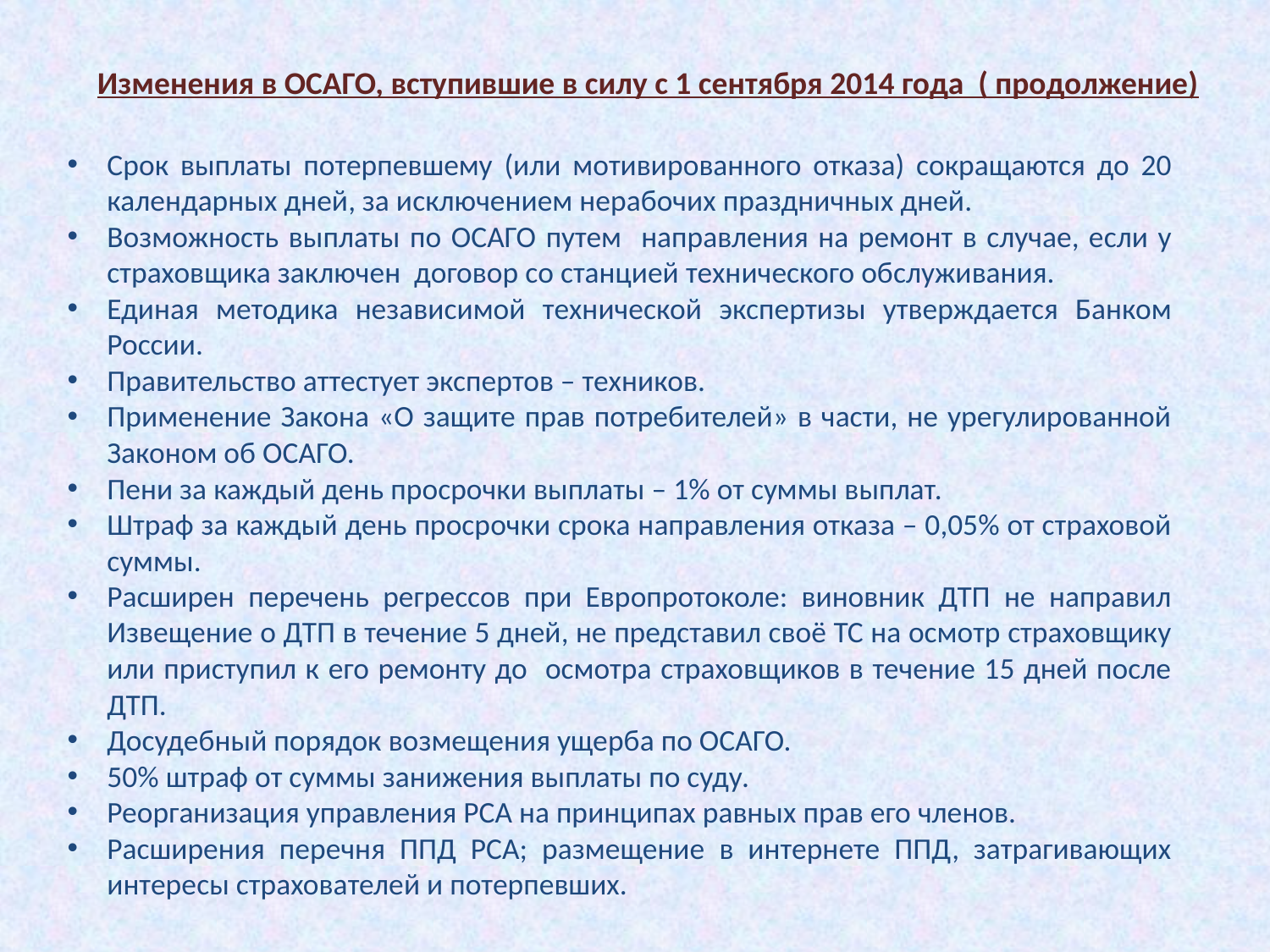

Изменения в ОСАГО, вступившие в силу с 1 сентября 2014 года  ( продолжение)
Срок выплаты потерпевшему (или мотивированного отказа) сокращаются до 20 календарных дней, за исключением нерабочих праздничных дней.
Возможность выплаты по ОСАГО путем  направления на ремонт в случае, если у страховщика заключен  договор со станцией технического обслуживания.
Единая методика независимой технической экспертизы утверждается Банком России.
Правительство аттестует экспертов – техников.
Применение Закона «О защите прав потребителей» в части, не урегулированной Законом об ОСАГО.
Пени за каждый день просрочки выплаты – 1% от суммы выплат.
Штраф за каждый день просрочки срока направления отказа – 0,05% от страховой суммы.
Расширен перечень регрессов при Европротоколе: виновник ДТП не направил Извещение о ДТП в течение 5 дней, не представил своё ТС на осмотр страховщику или приступил к его ремонту до  осмотра страховщиков в течение 15 дней после ДТП.
Досудебный порядок возмещения ущерба по ОСАГО.
50% штраф от суммы занижения выплаты по суду.
Реорганизация управления РСА на принципах равных прав его членов.
Расширения перечня ППД РСА; размещение в интернете ППД, затрагивающих интересы страхователей и потерпевших.